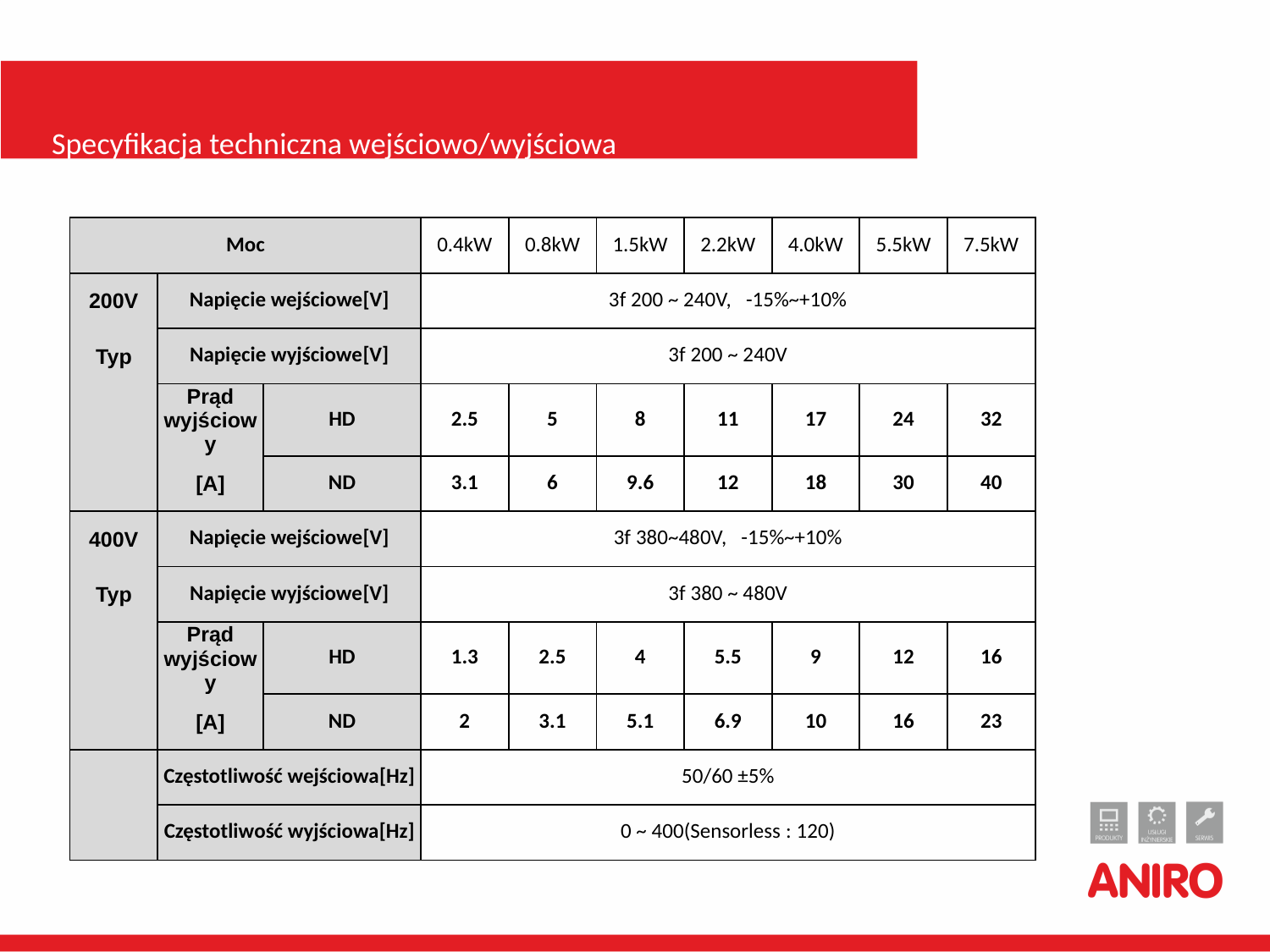

# Specyfikacja techniczna wejściowo/wyjściowa
| Moc |  |  | 0.4kW | 0.8kW | 1.5kW | 2.2kW | 4.0kW | 5.5kW | 7.5kW |
| --- | --- | --- | --- | --- | --- | --- | --- | --- | --- |
| 200V | Napięcie wejściowe[V] |  | 3f 200 ~ 240V, -15%~+10% |  |  |  |  |  |  |
| Typ | Napięcie wyjściowe[V] |  | 3f 200 ~ 240V |  |  |  |  |  |  |
|  | Prąd wyjściowy | HD | 2.5 | 5 | 8 | 11 | 17 | 24 | 32 |
|  | [A] | ND | 3.1 | 6 | 9.6 | 12 | 18 | 30 | 40 |
| 400V | Napięcie wejściowe[V] |  | 3f 380~480V, -15%~+10% |  |  |  |  |  |  |
| Typ | Napięcie wyjściowe[V] |  | 3f 380 ~ 480V |  |  |  |  |  |  |
|  | Prąd wyjściowy | HD | 1.3 | 2.5 | 4 | 5.5 | 9 | 12 | 16 |
|  | [A] | ND | 2 | 3.1 | 5.1 | 6.9 | 10 | 16 | 23 |
|  | Częstotliwość wejściowa[Hz] |  | 50/60 ±5% |  |  |  |  |  |  |
|  | Częstotliwość wyjściowa[Hz] |  | 0 ~ 400(Sensorless : 120) |  |  |  |  |  |  |